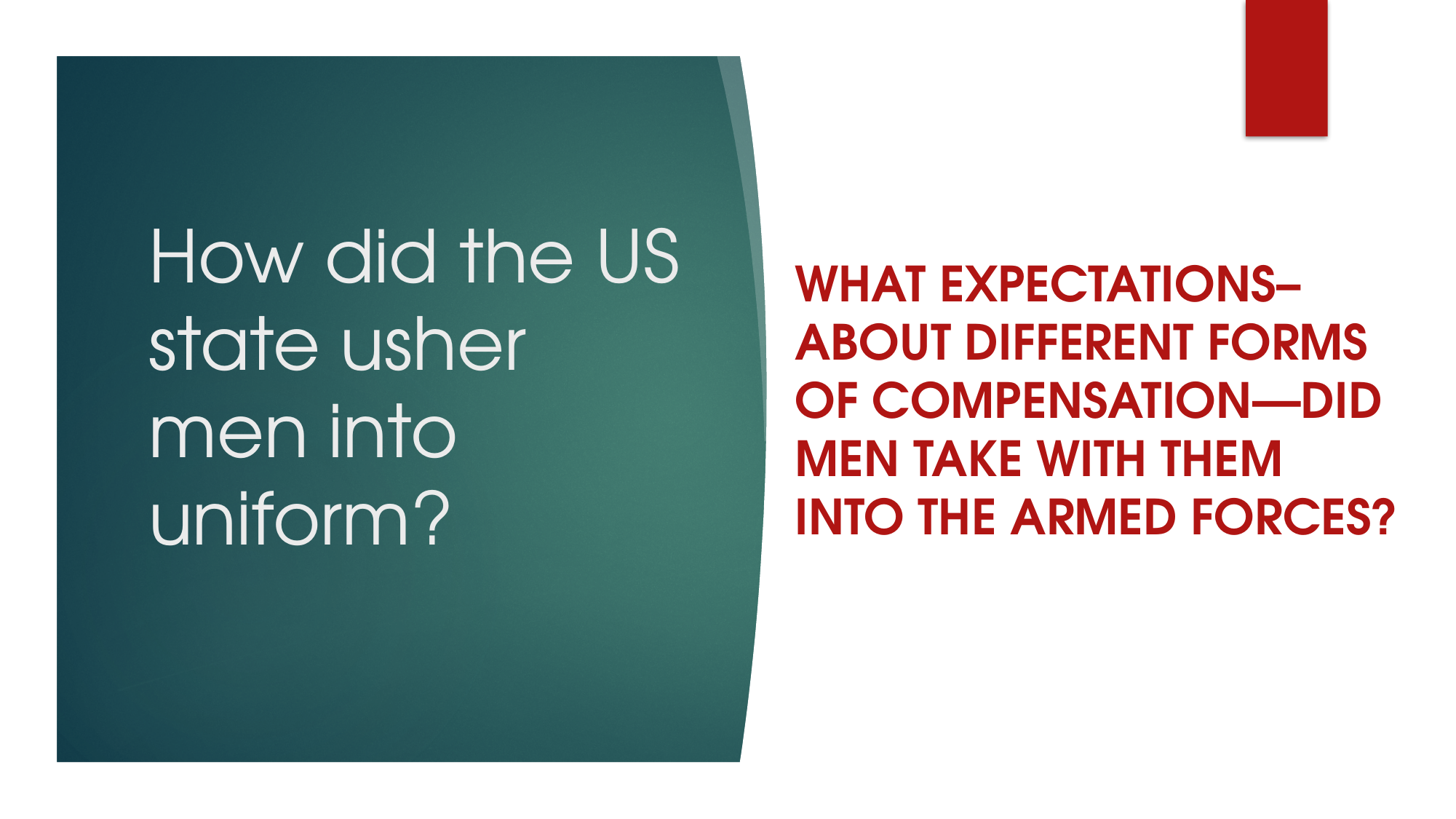

# How did the US state usher men into uniform?
What expectations– about different forms of compensation—did men take with them into the armed forces?